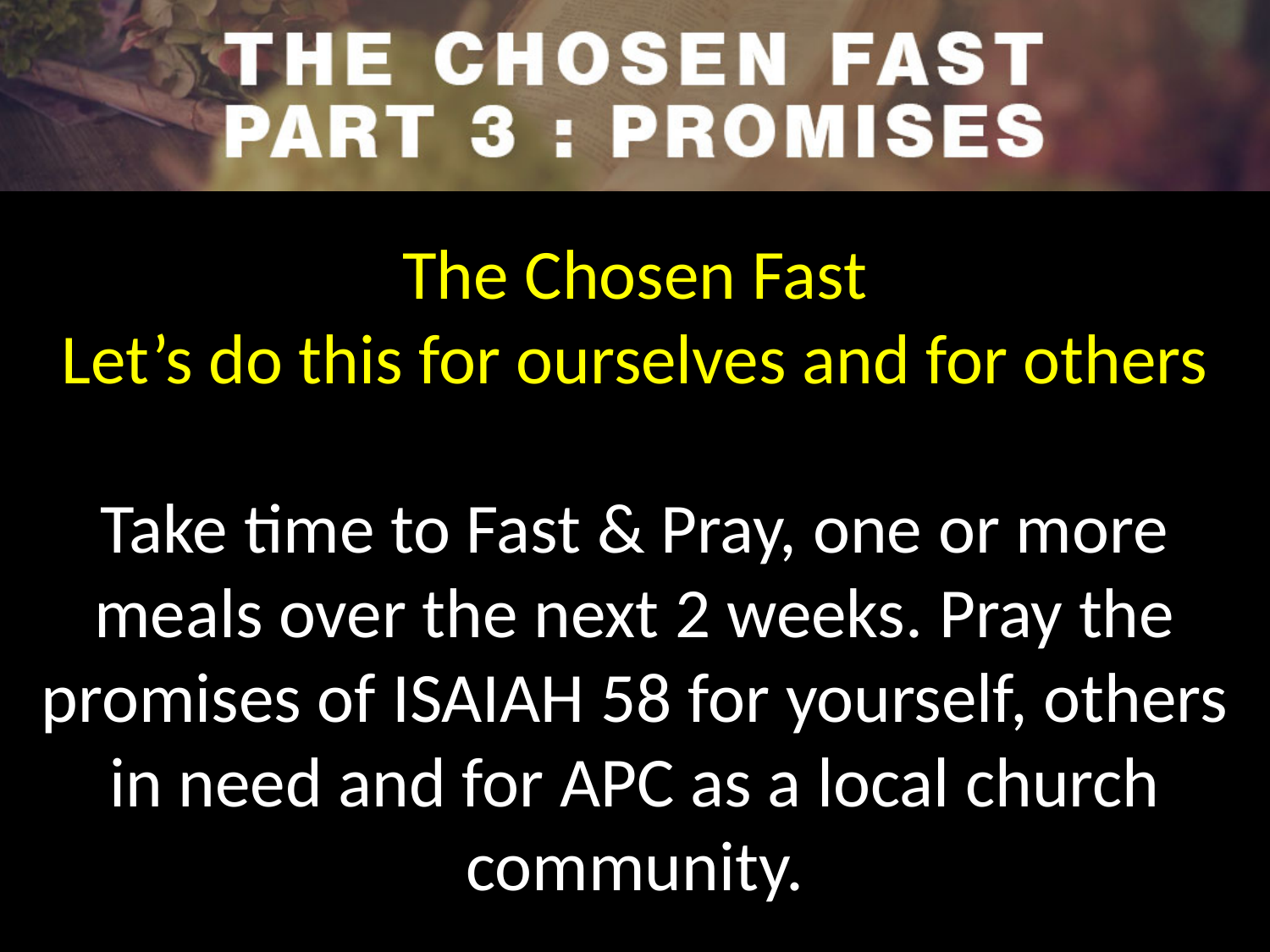

The Chosen Fast
Let’s do this for ourselves and for others

Take time to Fast & Pray, one or more meals over the next 2 weeks. Pray the promises of ISAIAH 58 for yourself, others in need and for APC as a local church community.